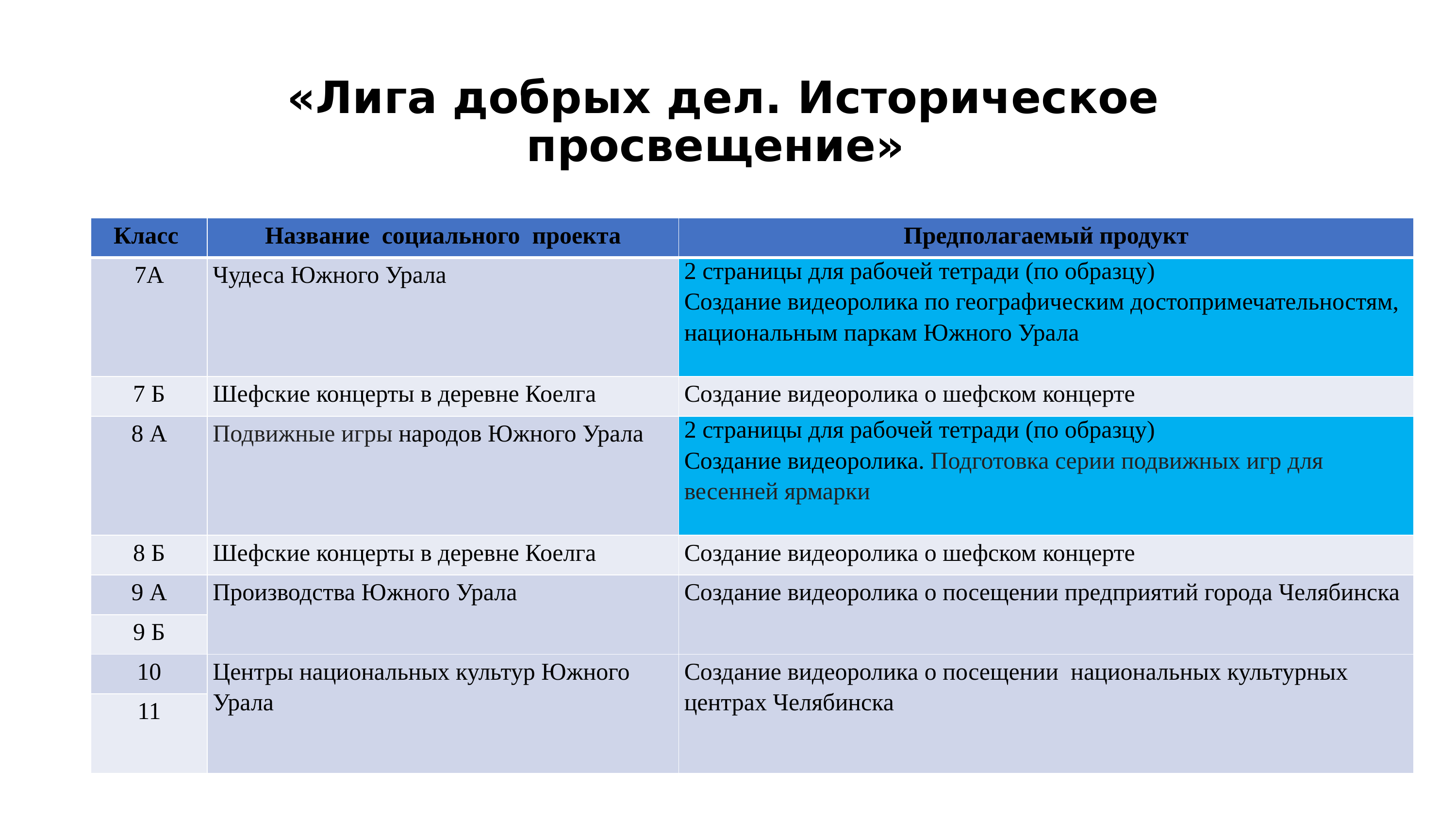

# «Лига добрых дел. Историческое просвещение»
| Класс | Название социального проекта | Предполагаемый продукт |
| --- | --- | --- |
| 7А | Чудеса Южного Урала | 2 страницы для рабочей тетради (по образцу) Создание видеоролика по географическим достопримечательностям, национальным паркам Южного Урала |
| 7 Б | Шефские концерты в деревне Коелга | Создание видеоролика о шефском концерте |
| 8 А | Подвижные игры народов Южного Урала | 2 страницы для рабочей тетради (по образцу) Создание видеоролика. Подготовка серии подвижных игр для весенней ярмарки |
| 8 Б | Шефские концерты в деревне Коелга | Создание видеоролика о шефском концерте |
| 9 А | Производства Южного Урала | Создание видеоролика о посещении предприятий города Челябинска |
| 9 Б |  |  |
| 10 | Центры национальных культур Южного Урала | Создание видеоролика о посещении национальных культурных центрах Челябинска |
| 11 |  |  |